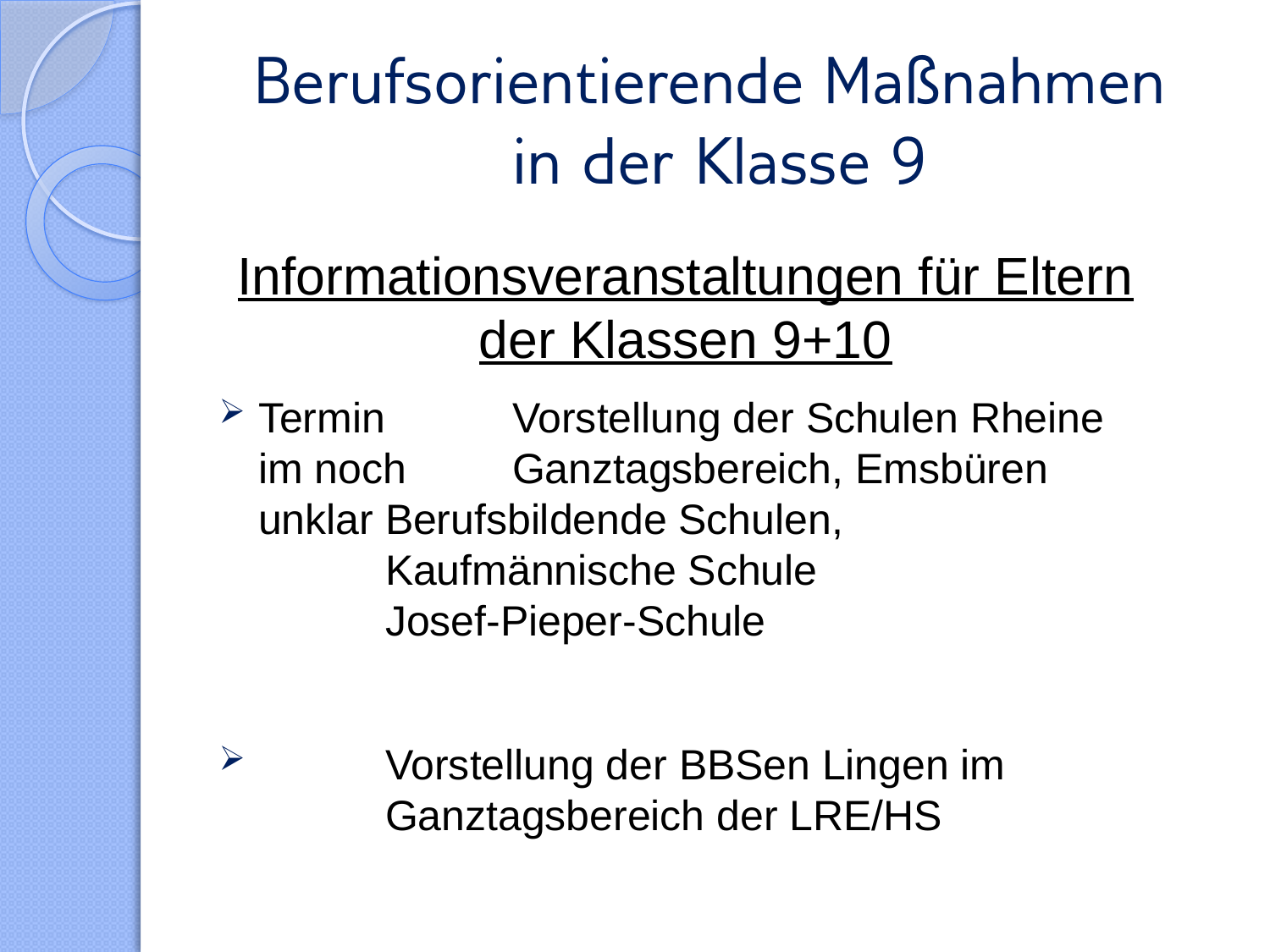

# Berufsorientierende Maßnahmen in der Klasse 9
Informationsveranstaltungen für Eltern der Klassen 9+10
Termin	Vorstellung der Schulen Rheine im noch	Ganztagsbereich, Emsbüren
unklar	Berufsbildende Schulen, 				Kaufmännische Schule				Josef-Pieper-Schule

	Vorstellung der BBSen Lingen im 			Ganztagsbereich der LRE/HS